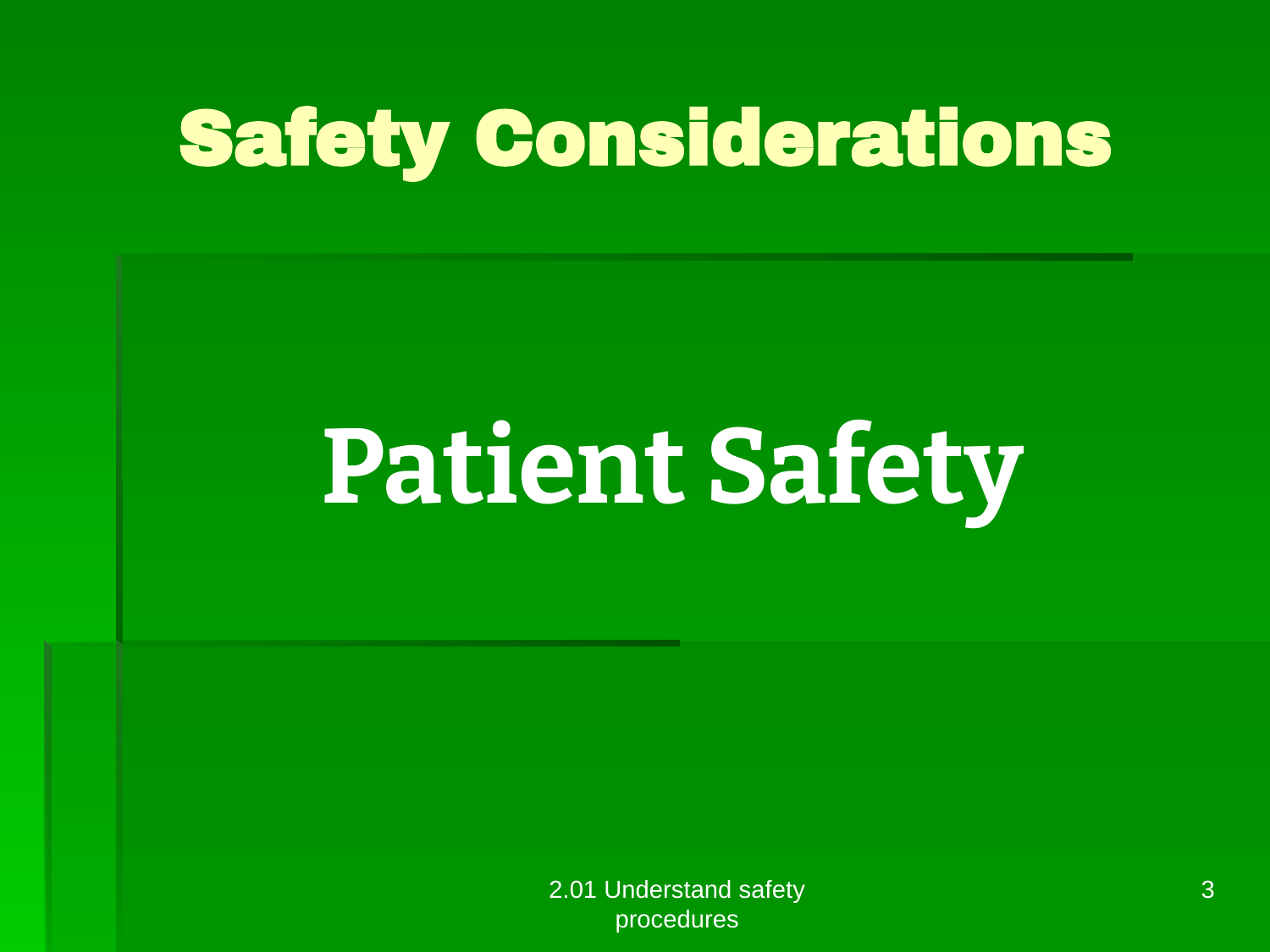

# Safety Considerations
Patient Safety
2.01 Understand safety procedures
3